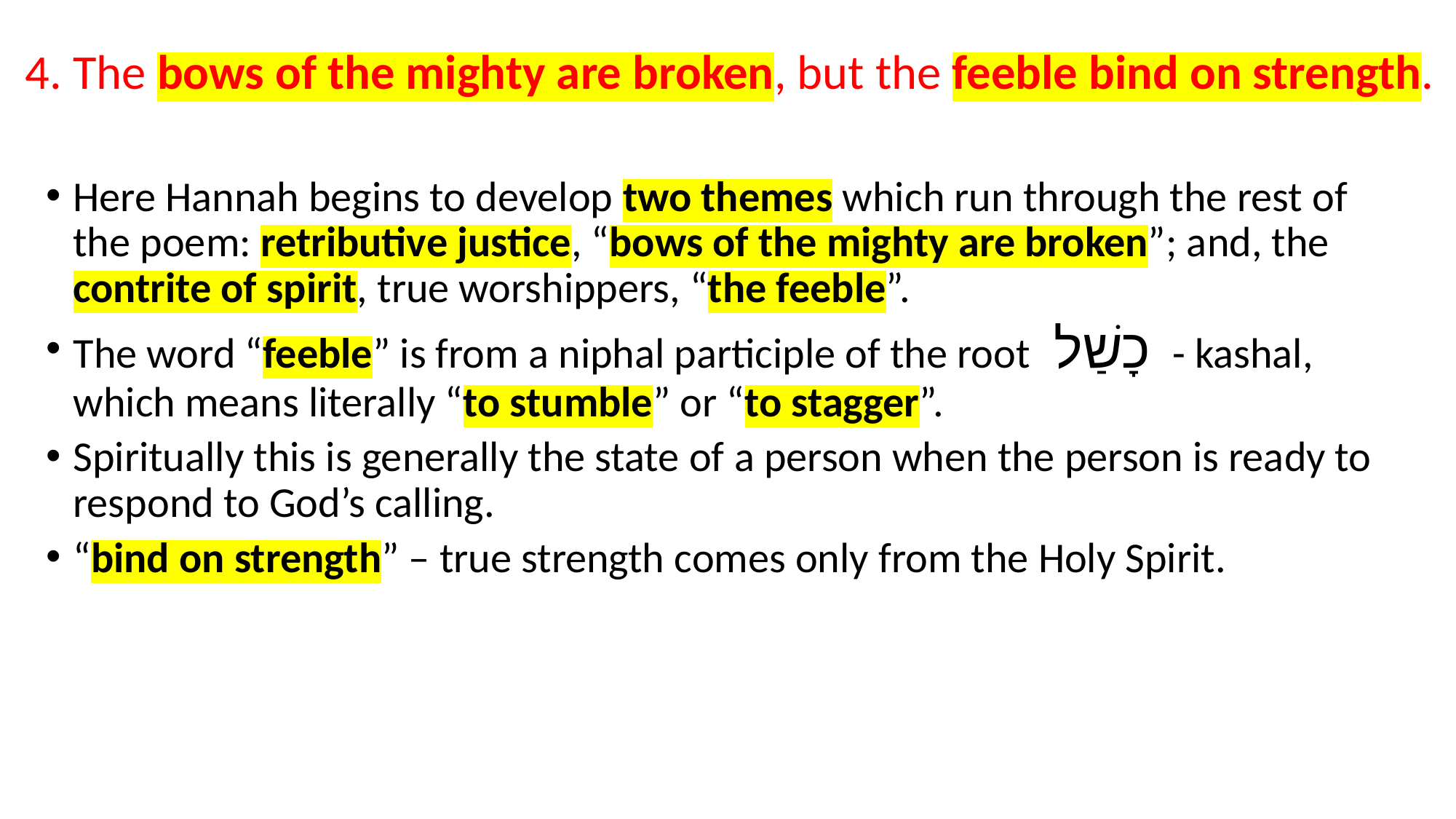

# 4. The bows of the mighty are broken, but the feeble bind on strength.
Here Hannah begins to develop two themes which run through the rest of the poem: retributive justice, “bows of the mighty are broken”; and, the contrite of spirit, true worshippers, “the feeble”.
The word “feeble” is from a niphal participle of the root  כָשַׁל  - kashal, which means literally “to stumble” or “to stagger”.
Spiritually this is generally the state of a person when the person is ready to respond to God’s calling.
“bind on strength” – true strength comes only from the Holy Spirit.